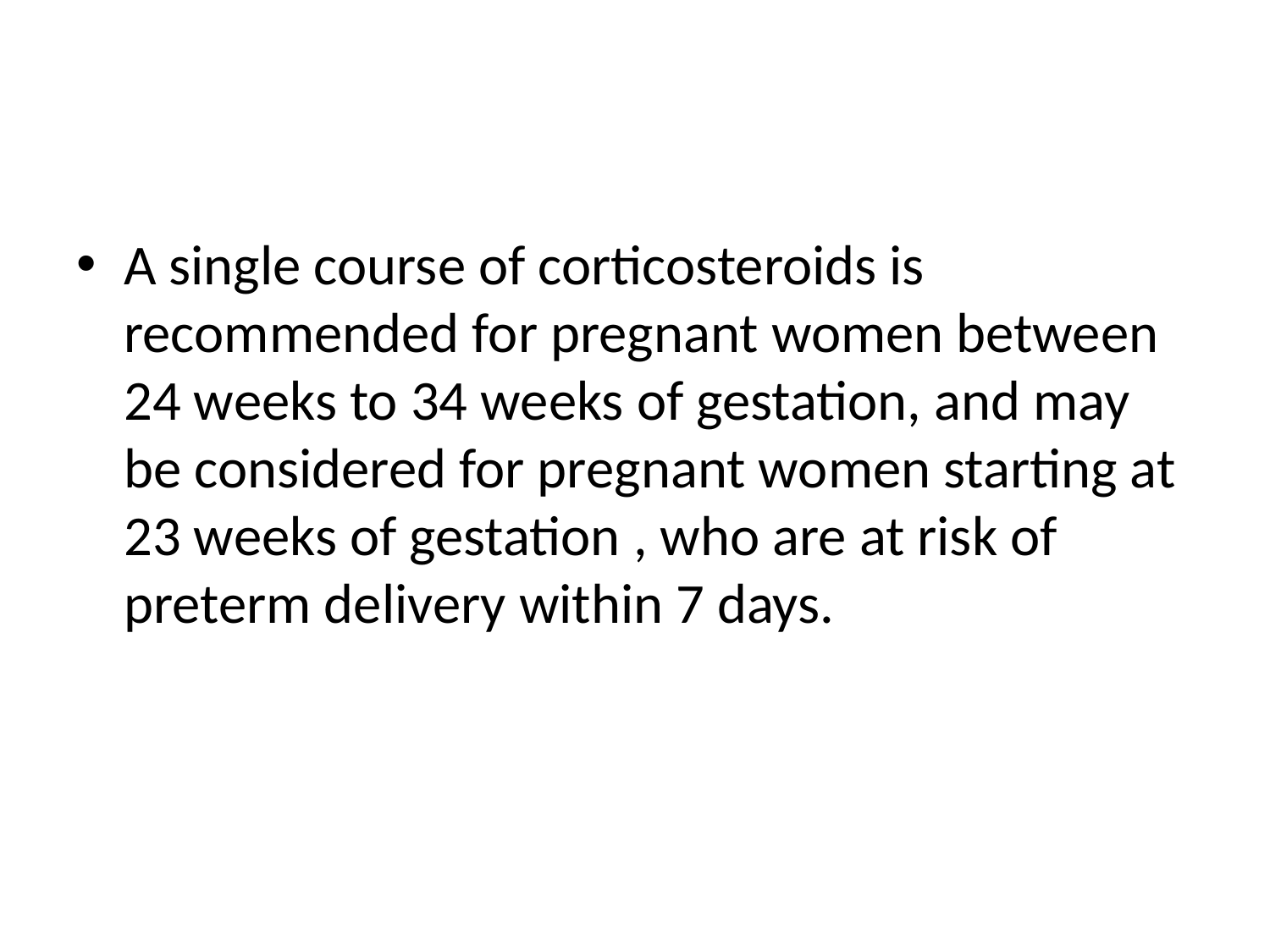

#
A single course of corticosteroids is recommended for pregnant women between 24 weeks to 34 weeks of gestation, and may be considered for pregnant women starting at 23 weeks of gestation , who are at risk of preterm delivery within 7 days.